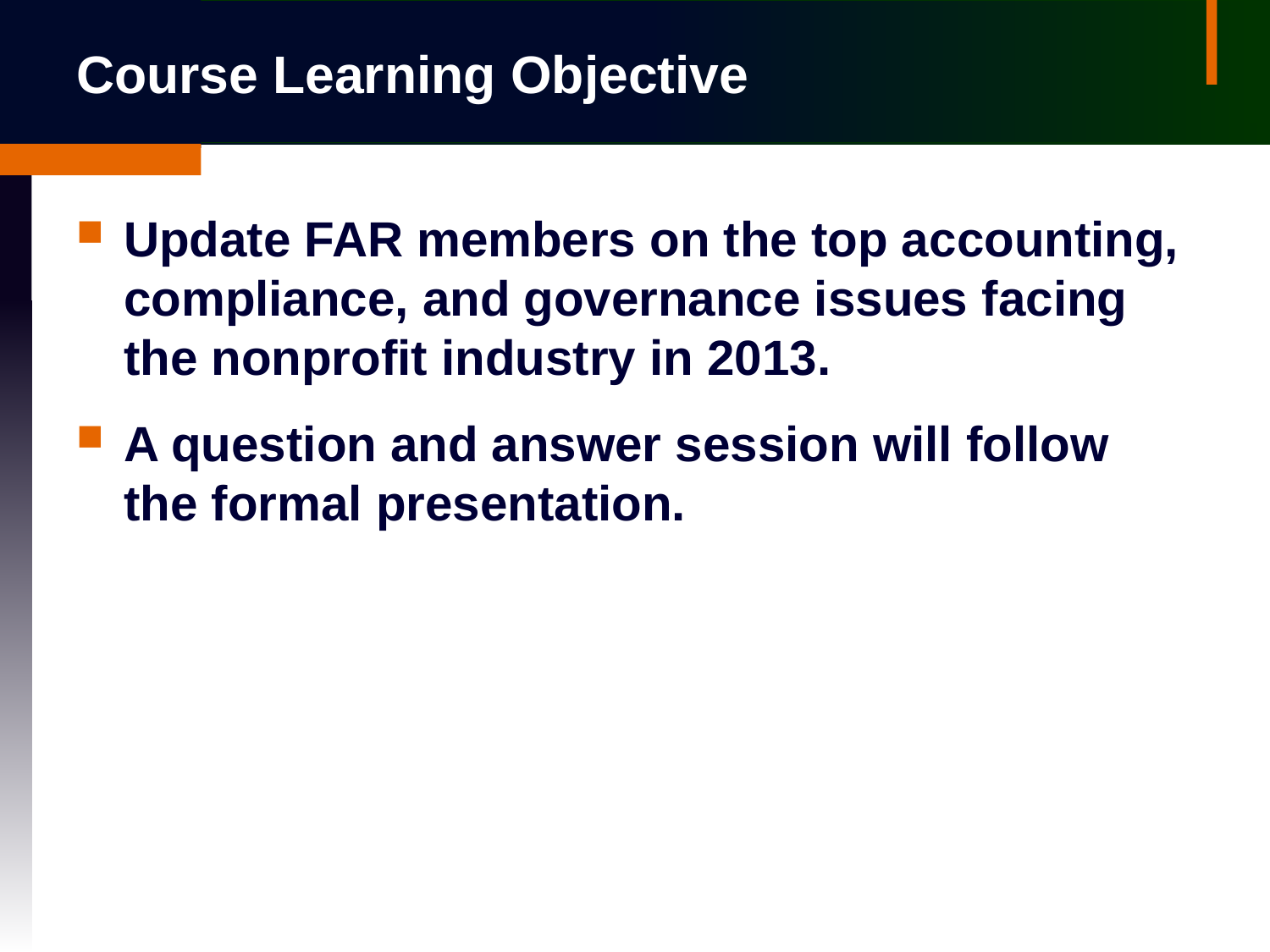

# Course Learning Objective
Update FAR members on the top accounting, compliance, and governance issues facing the nonprofit industry in 2013.
A question and answer session will follow the formal presentation.